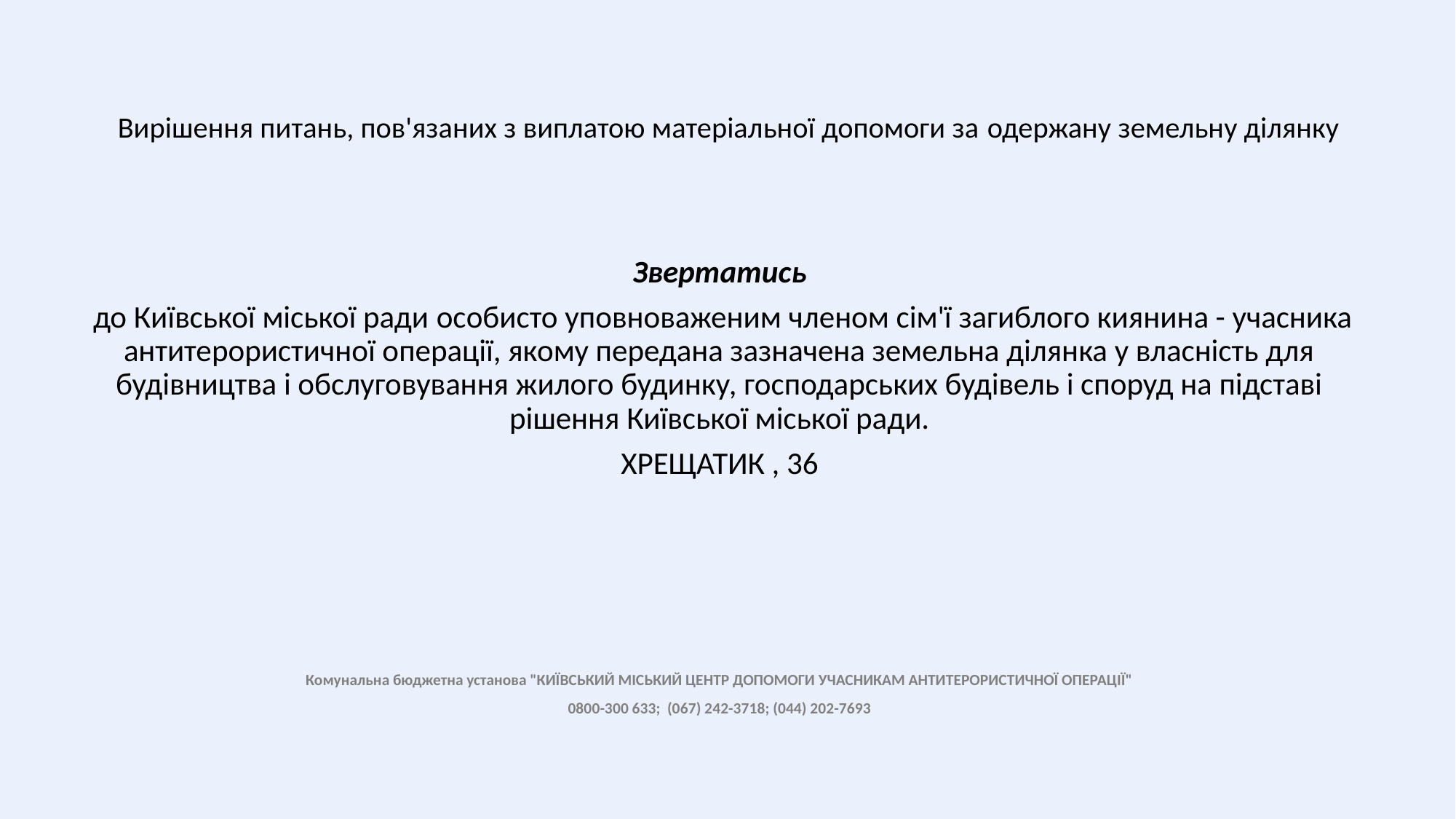

# Вирішення питань, пов'язаних з виплатою матеріальної допомоги за одержану земельну ділянку
Звертатись
 до Київської міської ради особисто уповноваженим членом сім'ї загиблого киянина - учасника антитерористичної операції, якому передана зазначена земельна ділянка у власність для будівництва і обслуговування жилого будинку, господарських будівель і споруд на підставі рішення Київської міської ради.
ХРЕЩАТИК , 36

Комунальна бюджетна установа "КИЇВСЬКИЙ МІСЬКИЙ ЦЕНТР ДОПОМОГИ УЧАСНИКАМ АНТИТЕРОРИСТИЧНОЇ ОПЕРАЦІЇ"
0800-300 633;  (067) 242-3718; (044) 202-7693